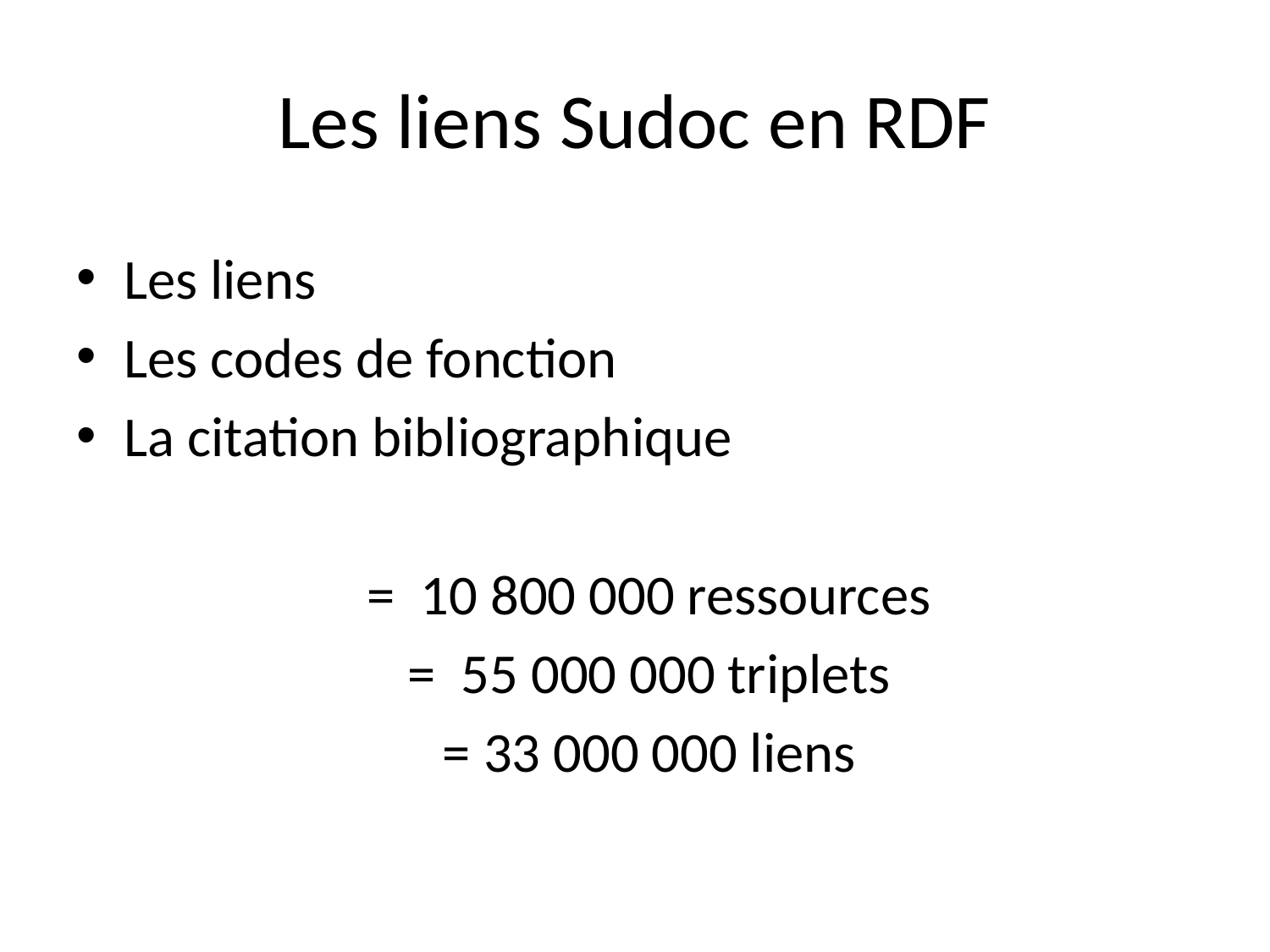

# Les liens Sudoc en RDF
Les liens
Les codes de fonction
La citation bibliographique

=  10 800 000 ressources
=  55 000 000 triplets
= 33 000 000 liens